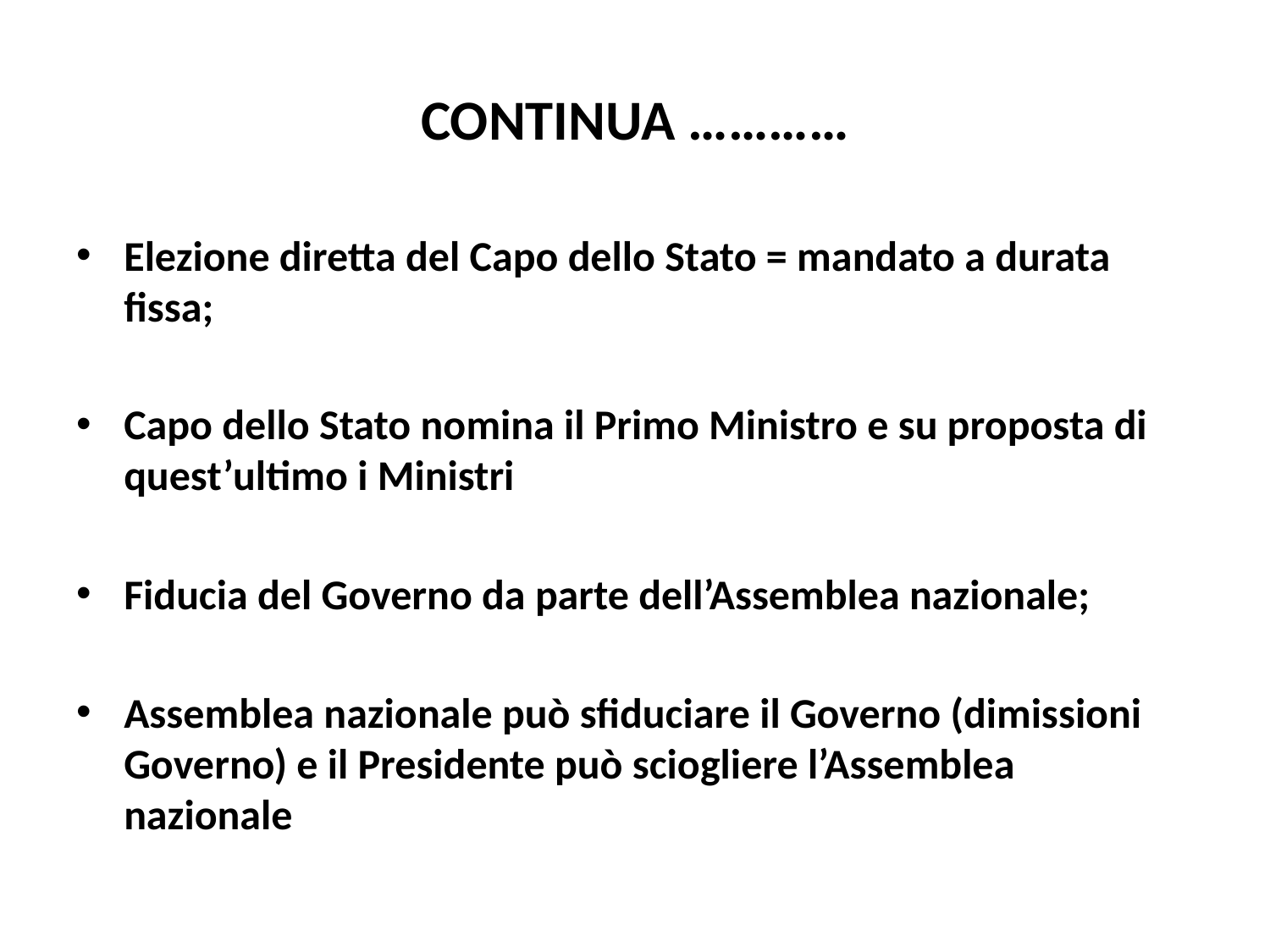

# CONTINUA …………
Elezione diretta del Capo dello Stato = mandato a durata fissa;

Capo dello Stato nomina il Primo Ministro e su proposta di quest’ultimo i Ministri

Fiducia del Governo da parte dell’Assemblea nazionale;

Assemblea nazionale può sfiduciare il Governo (dimissioni Governo) e il Presidente può sciogliere l’Assemblea nazionale